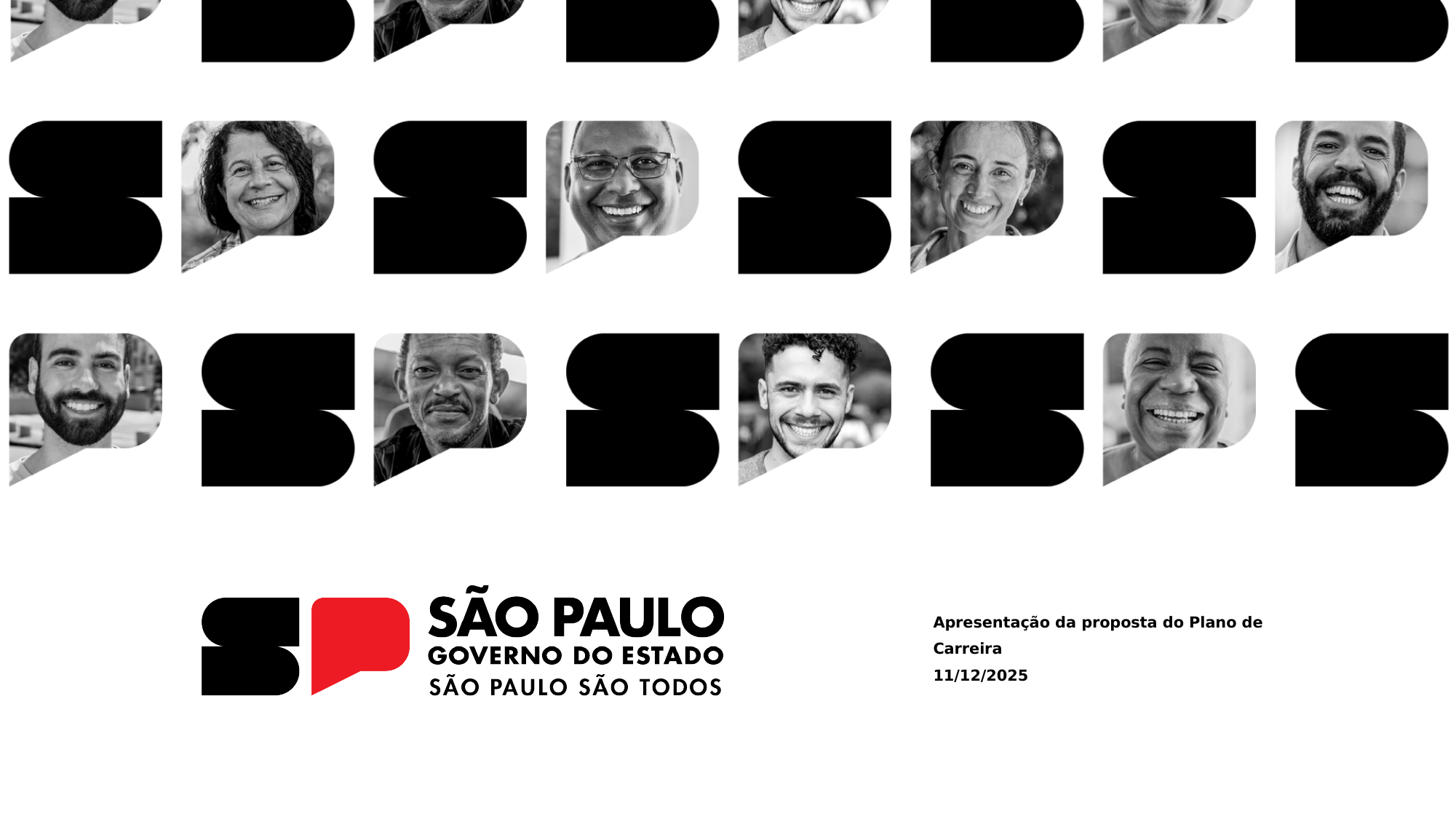

Apresentação da proposta do Plano de Carreira
11/12/2025